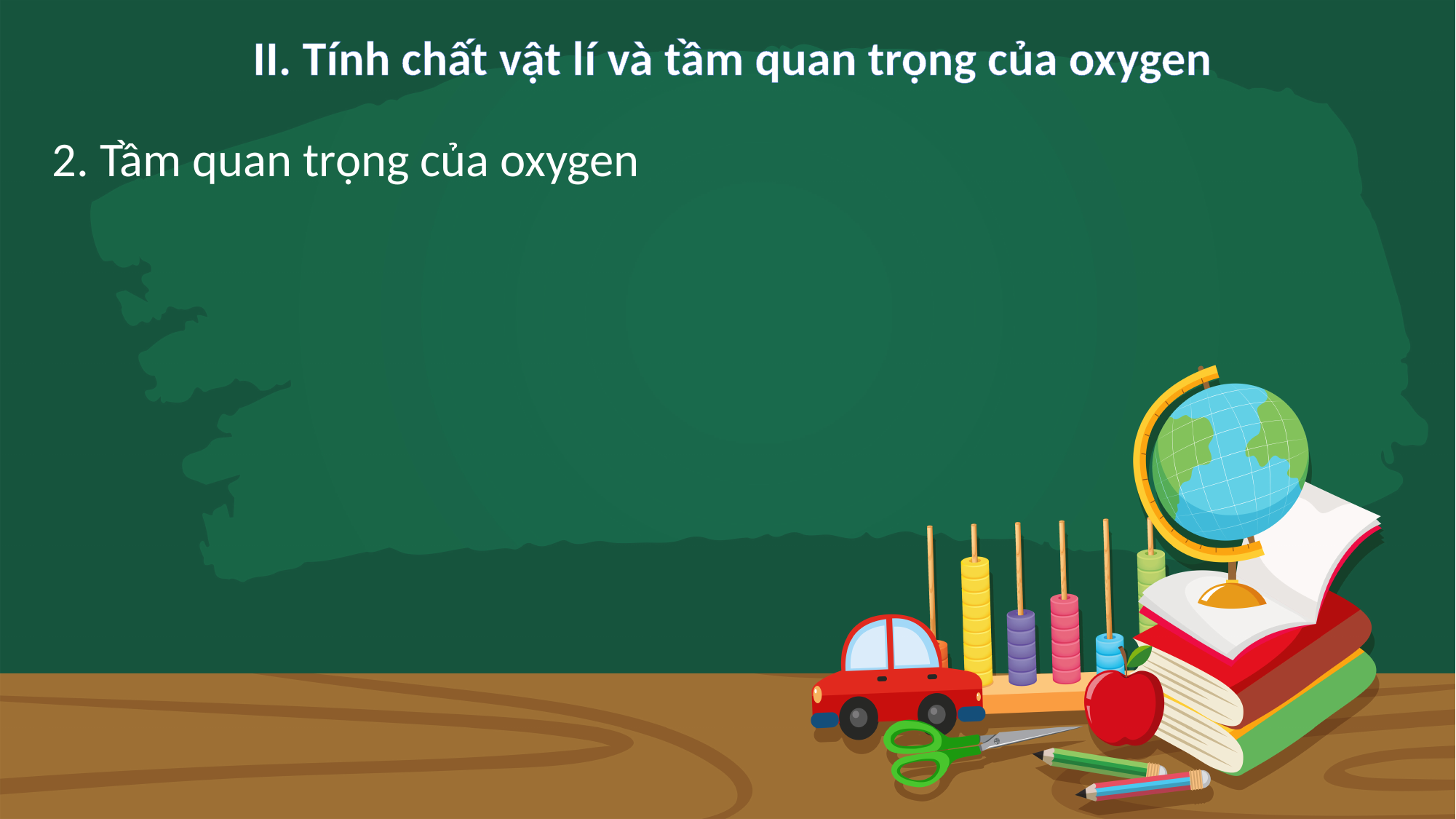

II. Tính chất vật lí và tầm quan trọng của oxygen
2. Tầm quan trọng của oxygen